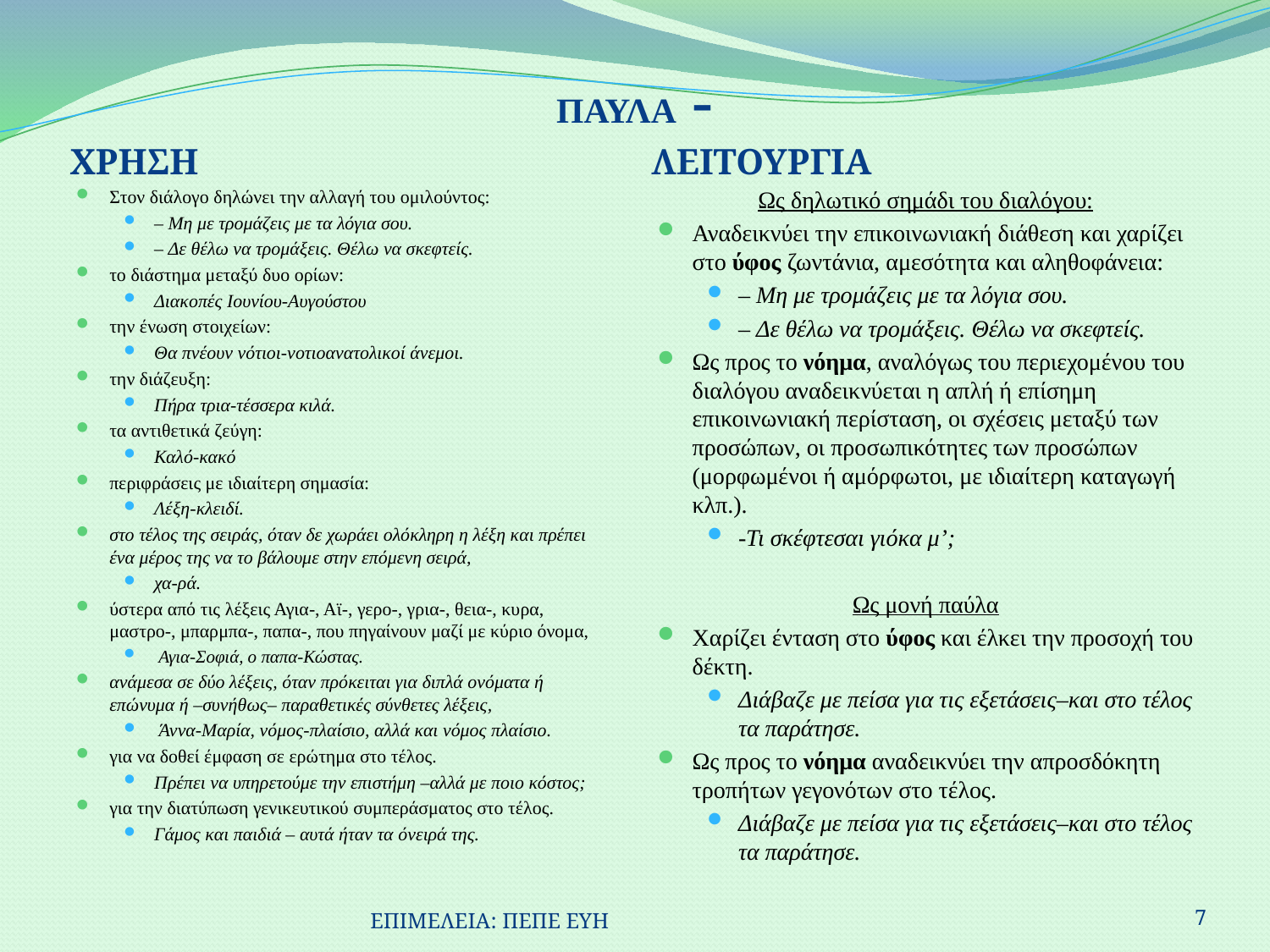

# ΠΑΥΛΑ -
ΧΡΗΣΗ
ΛΕΙΤΟΥΡΓΙΑ
Στον διάλογο δηλώνει την αλλαγή του ομιλούντος:
– Μη με τρομάζεις με τα λόγια σου.
– Δε θέλω να τρομάξεις. Θέλω να σκεφτείς.
το διάστημα μεταξύ δυο ορίων:
Διακοπές Ιουνίου-Αυγούστου
την ένωση στοιχείων:
Θα πνέουν νότιοι-νοτιοανατολικοί άνεμοι.
την διάζευξη:
Πήρα τρια-τέσσερα κιλά.
τα αντιθετικά ζεύγη:
Καλό-κακό
περιφράσεις με ιδιαίτερη σημασία:
Λέξη-κλειδί.
στο τέλος της σειράς, όταν δε χωράει ολόκληρη η λέξη και πρέπει ένα μέρος της να το βάλουμε στην επόμενη σειρά,
χα-ρά.
ύστερα από τις λέξεις Αγια-, Αϊ-, γερο-, γρια-, θεια-, κυρα, μαστρο-, μπαρμπα-, παπα-, που πηγαίνουν μαζί με κύριο όνομα,
 Αγια-Σοφιά, ο παπα-Κώστας.
ανάμεσα σε δύο λέξεις, όταν πρόκειται για διπλά ονόματα ή επώνυμα ή –συνήθως– παραθετικές σύνθετες λέξεις,
 Άννα-Μαρία, νόμος-πλαίσιο, αλλά και νόμος πλαίσιο.
για να δοθεί έμφαση σε ερώτημα στο τέλος.
Πρέπει να υπηρετούμε την επιστήμη –αλλά με ποιο κόστος;
για την διατύπωση γενικευτικού συμπεράσματος στο τέλος.
Γάμος και παιδιά – αυτά ήταν τα όνειρά της.

Ως δηλωτικό σημάδι του διαλόγου:
Αναδεικνύει την επικοινωνιακή διάθεση και χαρίζει στο ύφος ζωντάνια, αμεσότητα και αληθοφάνεια:
– Μη με τρομάζεις με τα λόγια σου.
– Δε θέλω να τρομάξεις. Θέλω να σκεφτείς.
Ως προς το νόημα, αναλόγως του περιεχομένου του διαλόγου αναδεικνύεται η απλή ή επίσημη επικοινωνιακή περίσταση, οι σχέσεις μεταξύ των προσώπων, οι προσωπικότητες των προσώπων (μορφωμένοι ή αμόρφωτοι, με ιδιαίτερη καταγωγή κλπ.).
-Τι σκέφτεσαι γιόκα μ’;

Ως μονή παύλα
Χαρίζει ένταση στο ύφος και έλκει την προσοχή του δέκτη.
Διάβαζε με πείσα για τις εξετάσεις–και στο τέλος τα παράτησε.
Ως προς το νόημα αναδεικνύει την απροσδόκητη τροπήτων γεγονότων στο τέλος.
Διάβαζε με πείσα για τις εξετάσεις–και στο τέλος τα παράτησε.

7
ΕΠΙΜΕΛΕΙΑ: ΠΕΠΕ ΕΥΗ